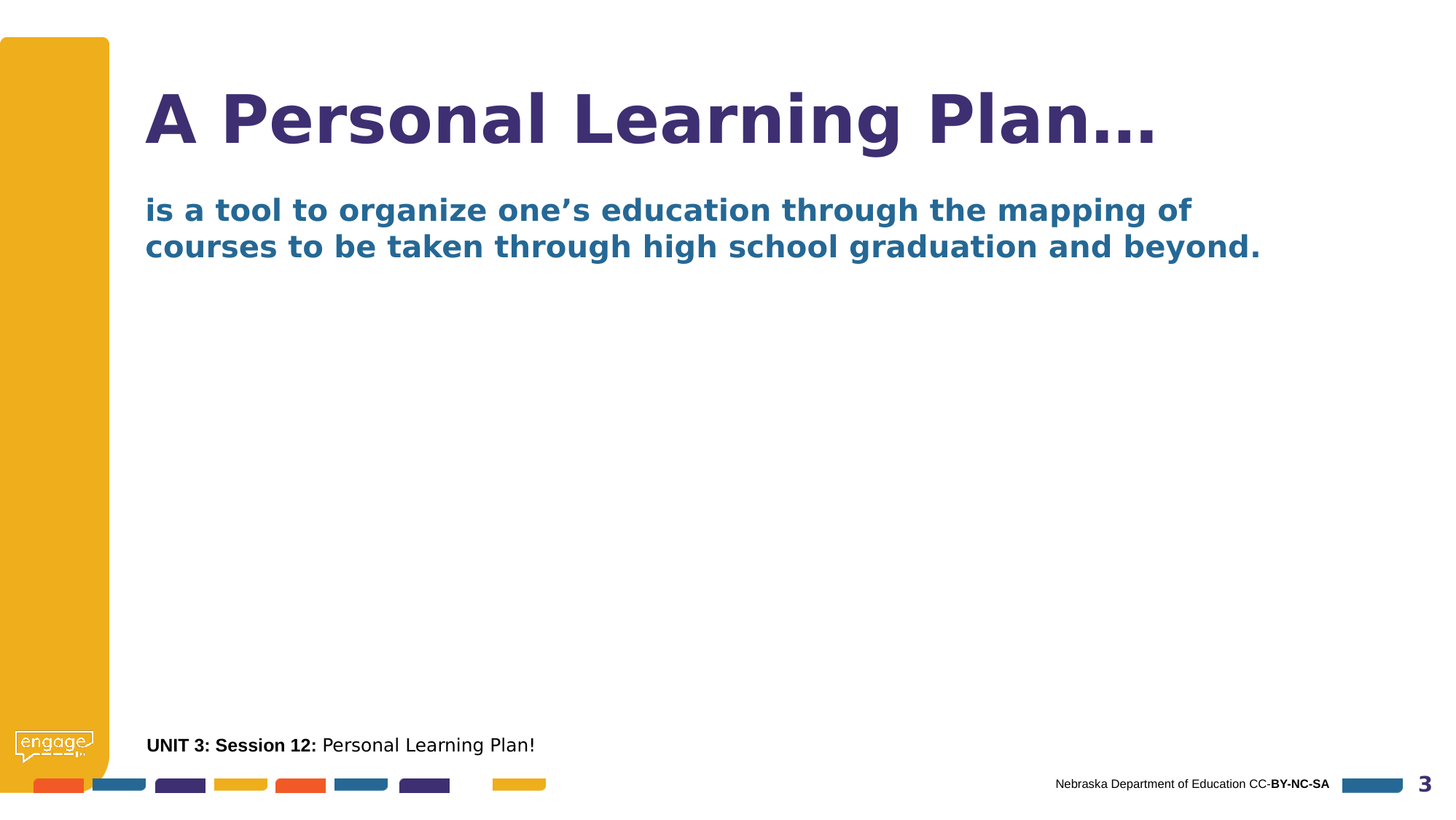

# A Personal Learning Plan…
is a tool to organize one’s education through the mapping of courses to be taken through high school graduation and beyond.
UNIT 3: Session 12: Personal Learning Plan!